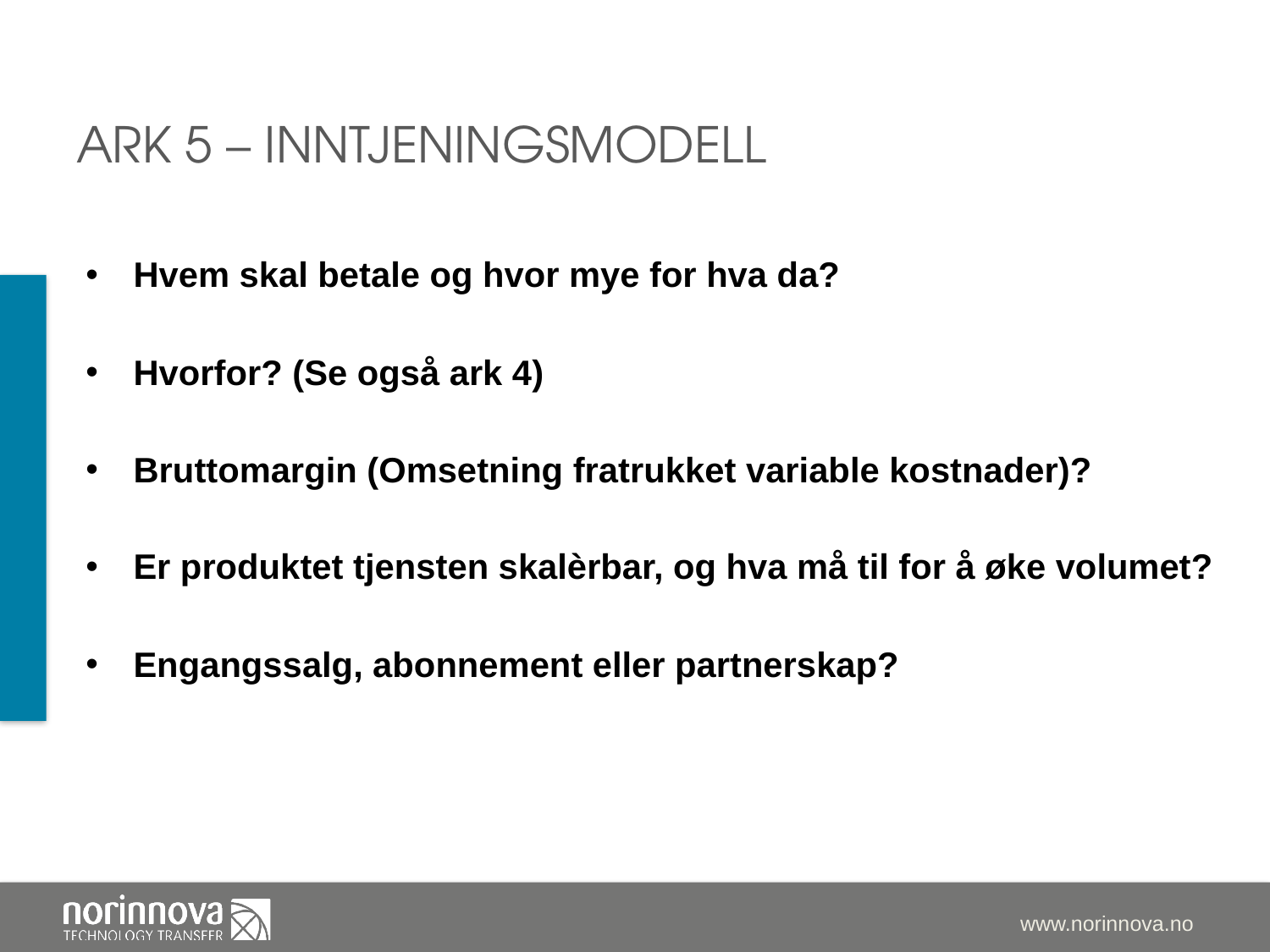

# ark 5 – inntjeningsmodell
Hvem skal betale og hvor mye for hva da?

Hvorfor? (Se også ark 4)

Bruttomargin (Omsetning fratrukket variable kostnader)?

Er produktet tjensten skalèrbar, og hva må til for å øke volumet?

Engangssalg, abonnement eller partnerskap?